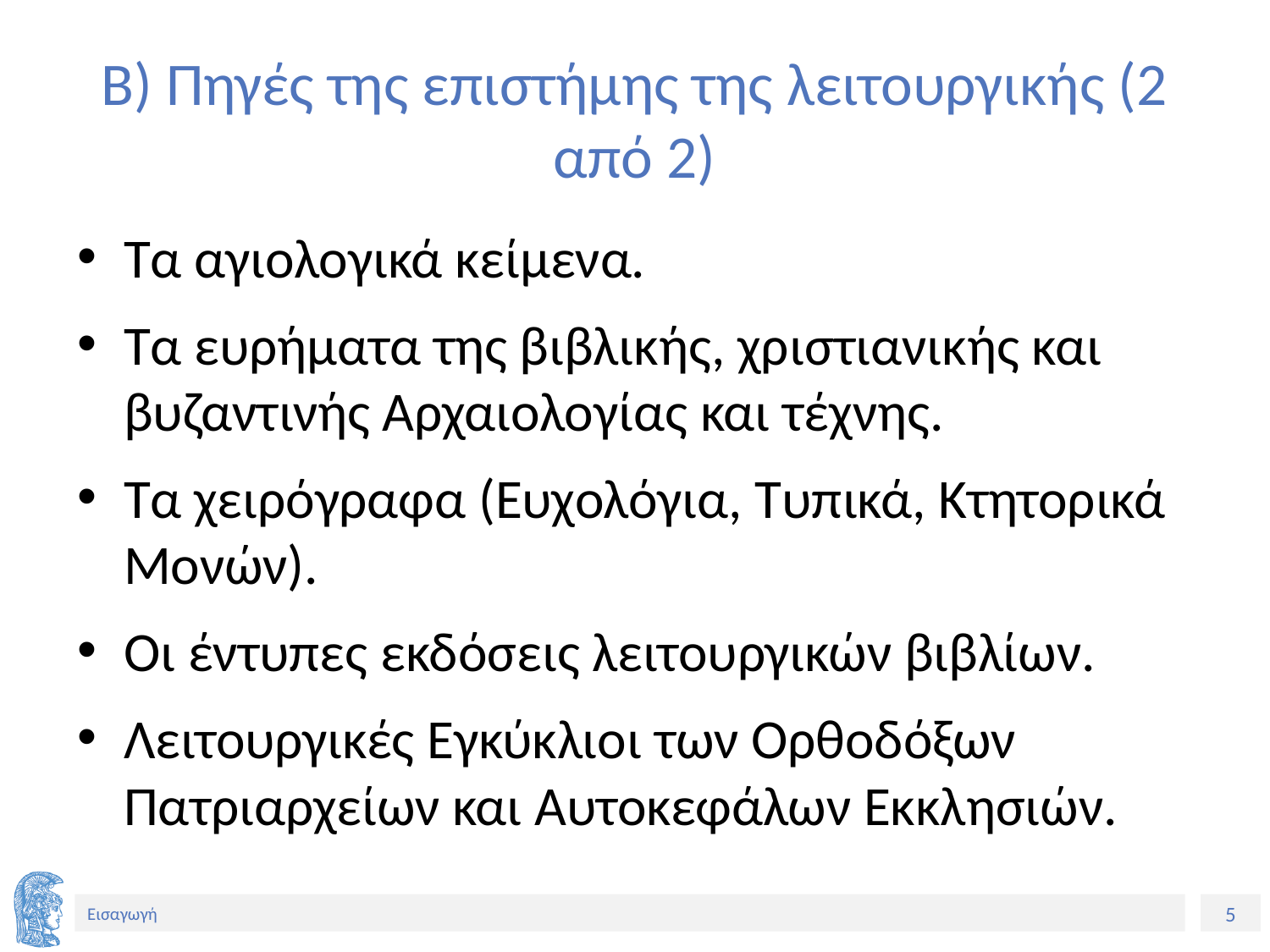

# Β) Πηγές της επιστήμης της λειτουργικής (2 από 2)
Τα αγιολογικά κείμενα.
Τα ευρήματα της βιβλικής, χριστιανικής και βυζαντινής Αρχαιολογίας και τέχνης.
Τα χειρόγραφα (Ευχολόγια, Τυπικά, Κτητορικά Μονών).
Οι έντυπες εκδόσεις λειτουργικών βιβλίων.
Λειτουργικές Εγκύκλιοι των Ορθοδόξων Πατριαρχείων και Αυτοκεφάλων Εκκλησιών.